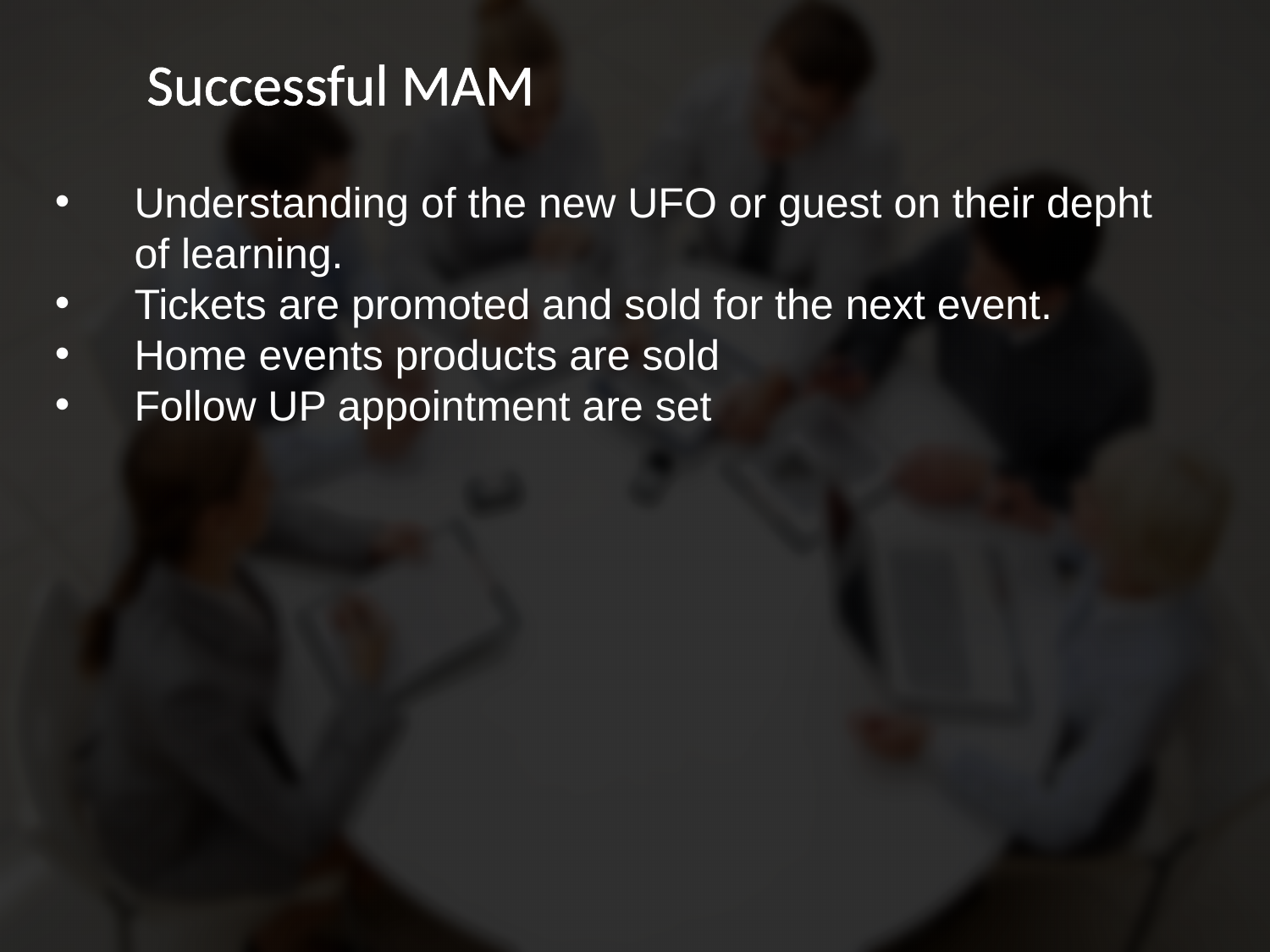

Successful MAM
Understanding of the new UFO or guest on their depht of learning.
Tickets are promoted and sold for the next event.
Home events products are sold
Follow UP appointment are set